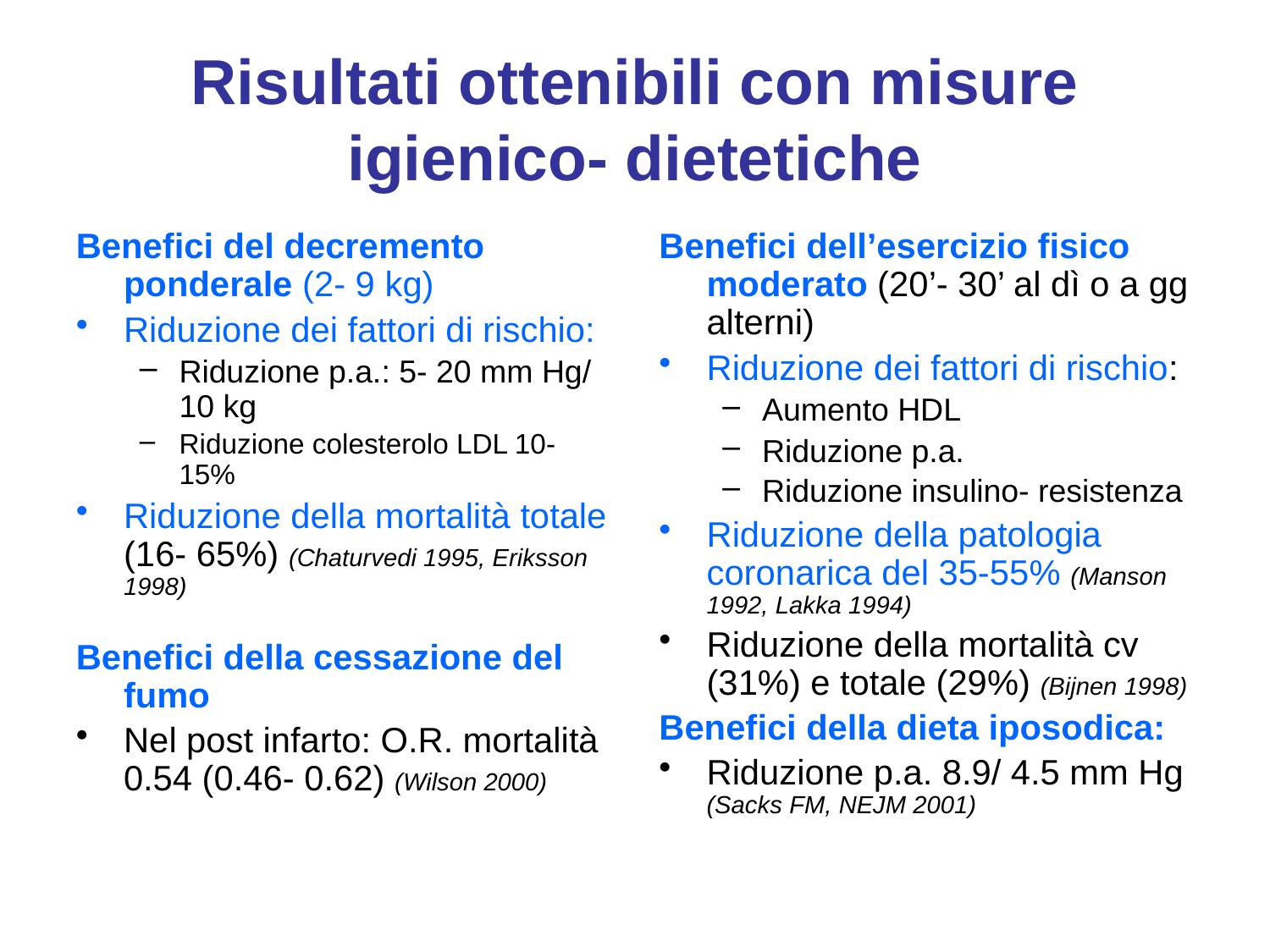

Risultati ottenibili con misure igienico- dietetiche
Benefici del decremento ponderale (2- 9 kg)
Riduzione dei fattori di rischio:
Riduzione p.a.: 5- 20 mm Hg/ 10 kg
Riduzione colesterolo LDL 10- 15%
Riduzione della mortalità totale (16- 65%) (Chaturvedi 1995, Eriksson 1998)

Benefici della cessazione del fumo
Nel post infarto: O.R. mortalità 0.54 (0.46- 0.62) (Wilson 2000)
Benefici dell’esercizio fisico moderato (20’- 30’ al dì o a gg alterni)
Riduzione dei fattori di rischio:
Aumento HDL
Riduzione p.a.
Riduzione insulino- resistenza
Riduzione della patologia coronarica del 35-55% (Manson 1992, Lakka 1994)
Riduzione della mortalità cv (31%) e totale (29%) (Bijnen 1998)
Benefici della dieta iposodica:
Riduzione p.a. 8.9/ 4.5 mm Hg (Sacks FM, NEJM 2001)